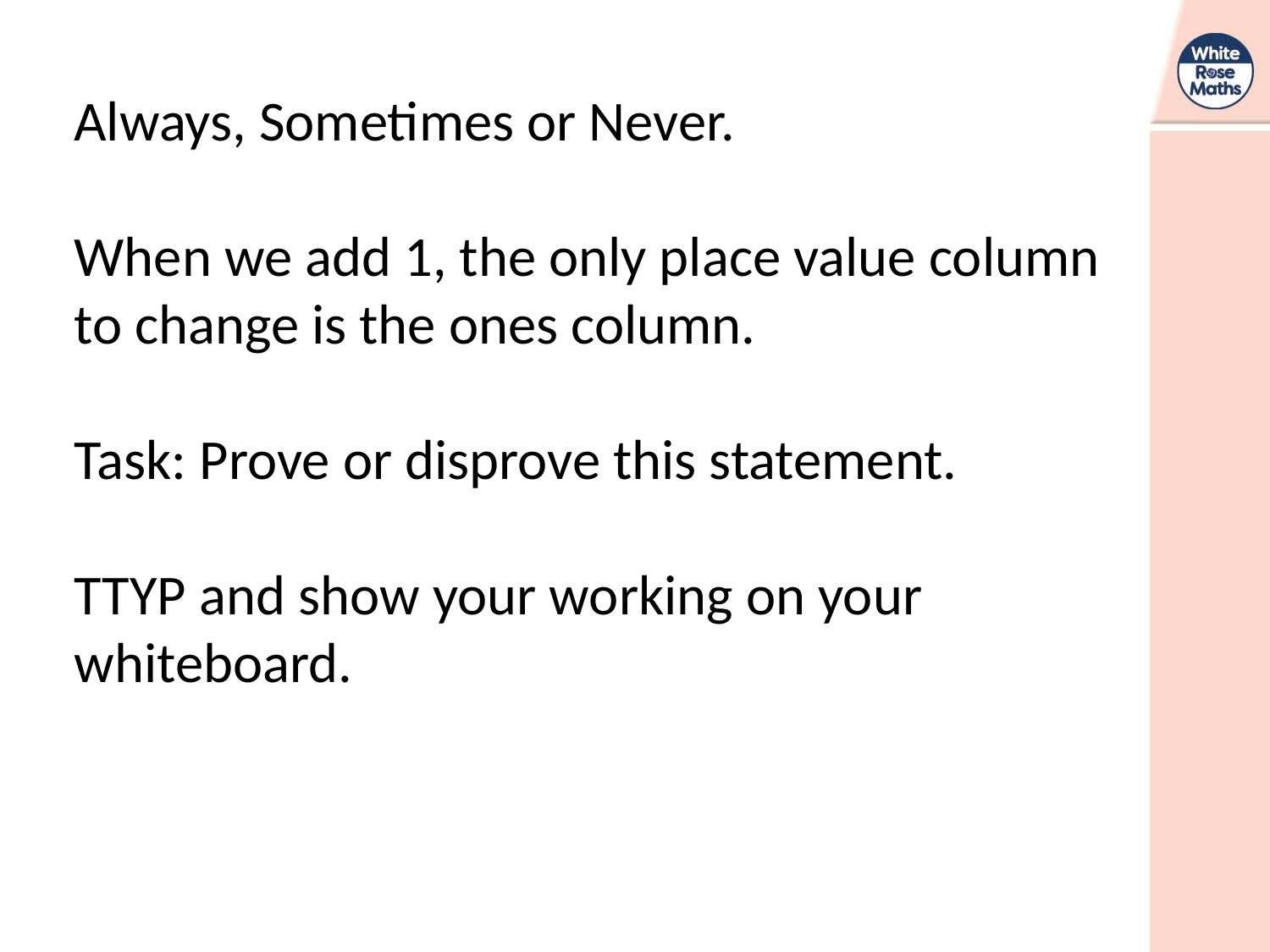

Always, Sometimes or Never.

When we add 1, the only place value column to change is the ones column.

Task: Prove or disprove this statement.

TTYP and show your working on your whiteboard.